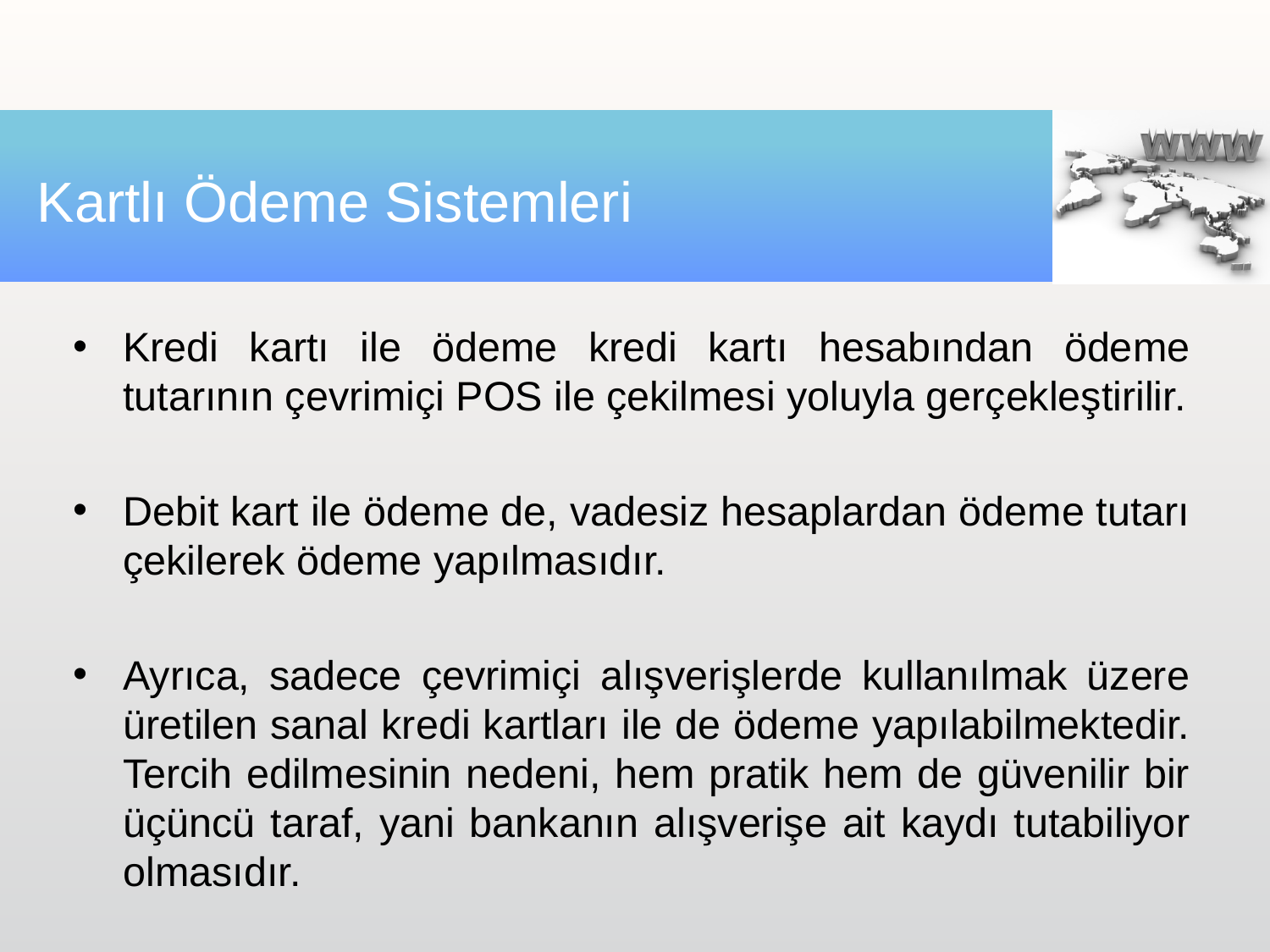

# Kartlı Ödeme Sistemleri
Kredi kartı ile ödeme kredi kartı hesabından ödeme tutarının çevrimiçi POS ile çekilmesi yoluyla gerçekleştirilir.

Debit kart ile ödeme de, vadesiz hesaplardan ödeme tutarı çekilerek ödeme yapılmasıdır.

Ayrıca, sadece çevrimiçi alışverişlerde kullanılmak üzere üretilen sanal kredi kartları ile de ödeme yapılabilmektedir. Tercih edilmesinin nedeni, hem pratik hem de güvenilir bir üçüncü taraf, yani bankanın alışverişe ait kaydı tutabiliyor olmasıdır.